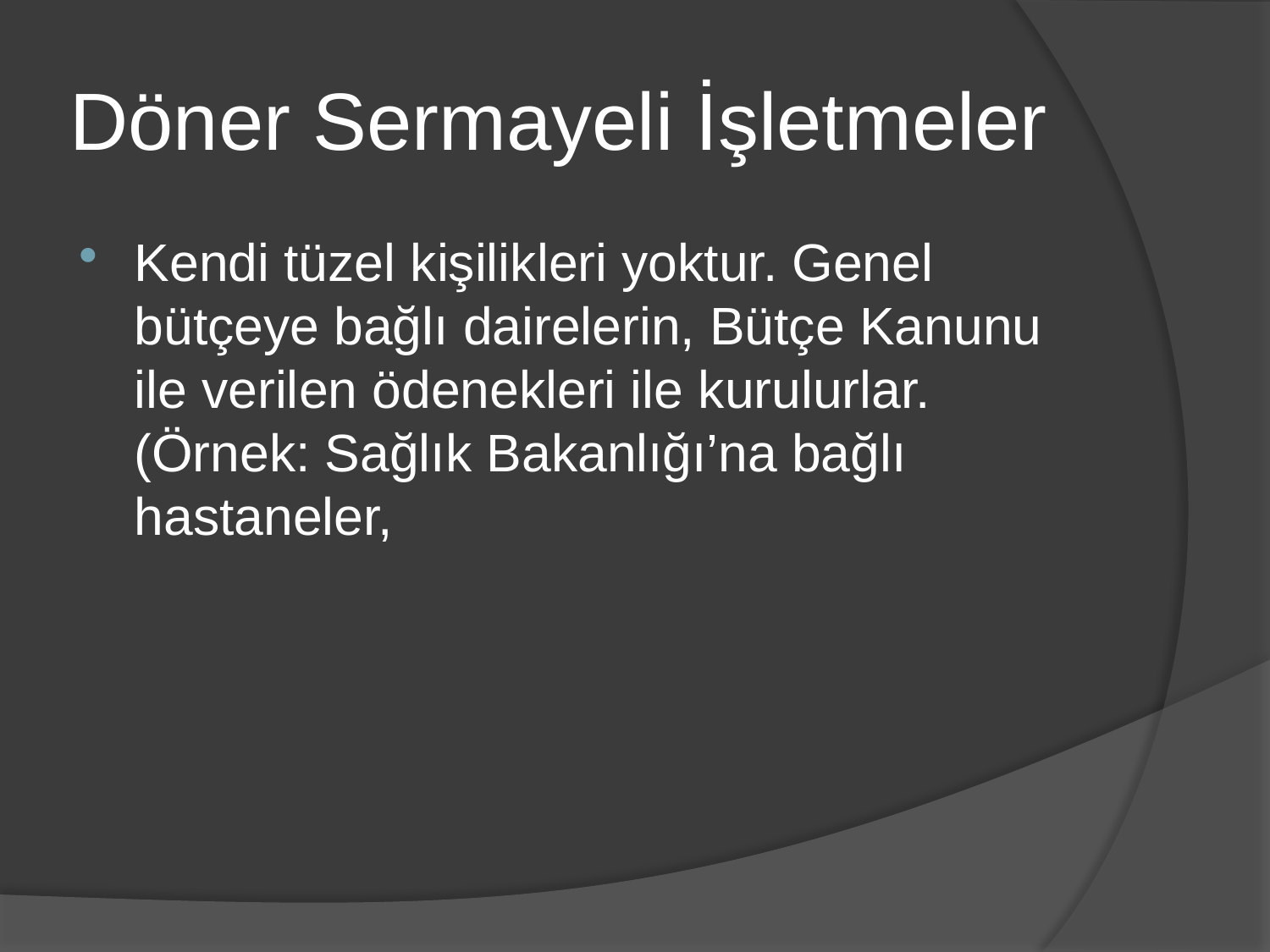

# Döner Sermayeli İşletmeler
Kendi tüzel kişilikleri yoktur. Genel bütçeye bağlı dairelerin, Bütçe Kanunu ile verilen ödenekleri ile kurulurlar. (Örnek: Sağlık Bakanlığı’na bağlı hastaneler,